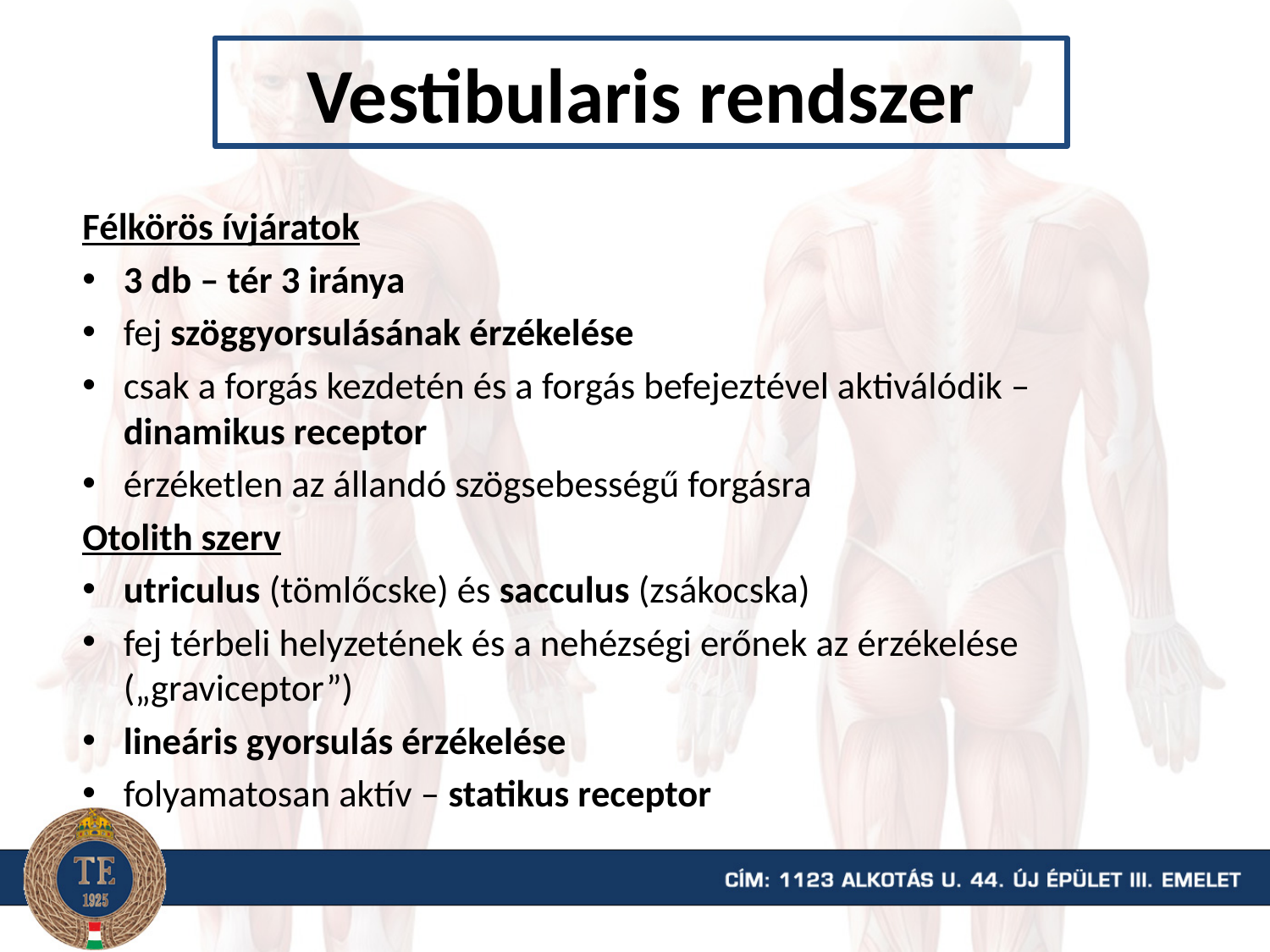

# Vestibularis rendszer
Félkörös ívjáratok
3 db – tér 3 iránya
fej szöggyorsulásának érzékelése
csak a forgás kezdetén és a forgás befejeztével aktiválódik – dinamikus receptor
érzéketlen az állandó szögsebességű forgásra
Otolith szerv
utriculus (tömlőcske) és sacculus (zsákocska)
fej térbeli helyzetének és a nehézségi erőnek az érzékelése („graviceptor”)
lineáris gyorsulás érzékelése
folyamatosan aktív – statikus receptor